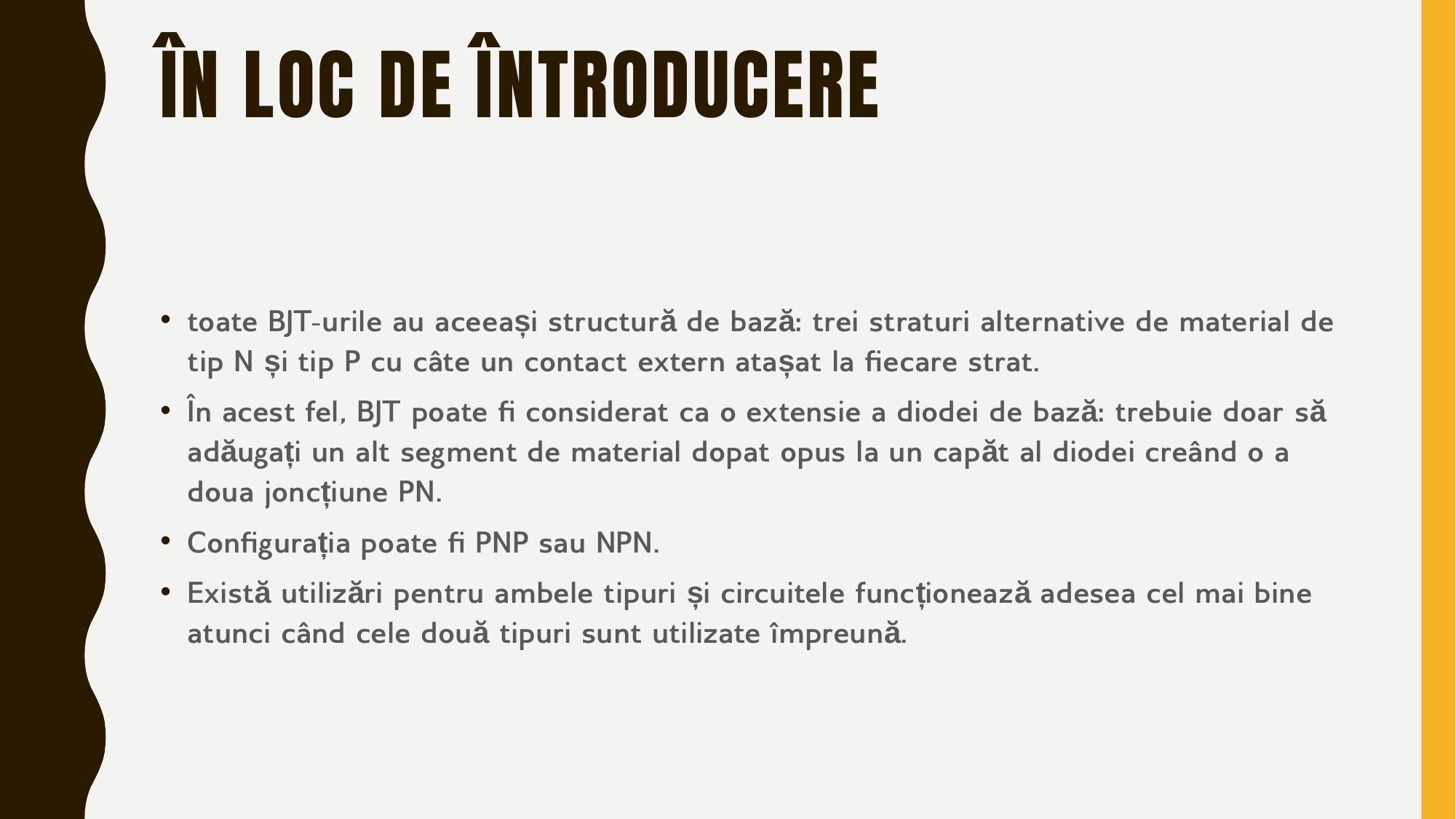

# În loc de întroducere
toate BJT-urile au aceeași structură de bază: trei straturi alternative de material de tip N și tip P cu câte un contact extern atașat la fiecare strat.
În acest fel, BJT poate fi considerat ca o extensie a diodei de bază: trebuie doar să adăugați un alt segment de material dopat opus la un capăt al diodei creând o a doua joncțiune PN.
Configurația poate fi PNP sau NPN.
Există utilizări pentru ambele tipuri și circuitele funcționează adesea cel mai bine atunci când cele două tipuri sunt utilizate împreună.